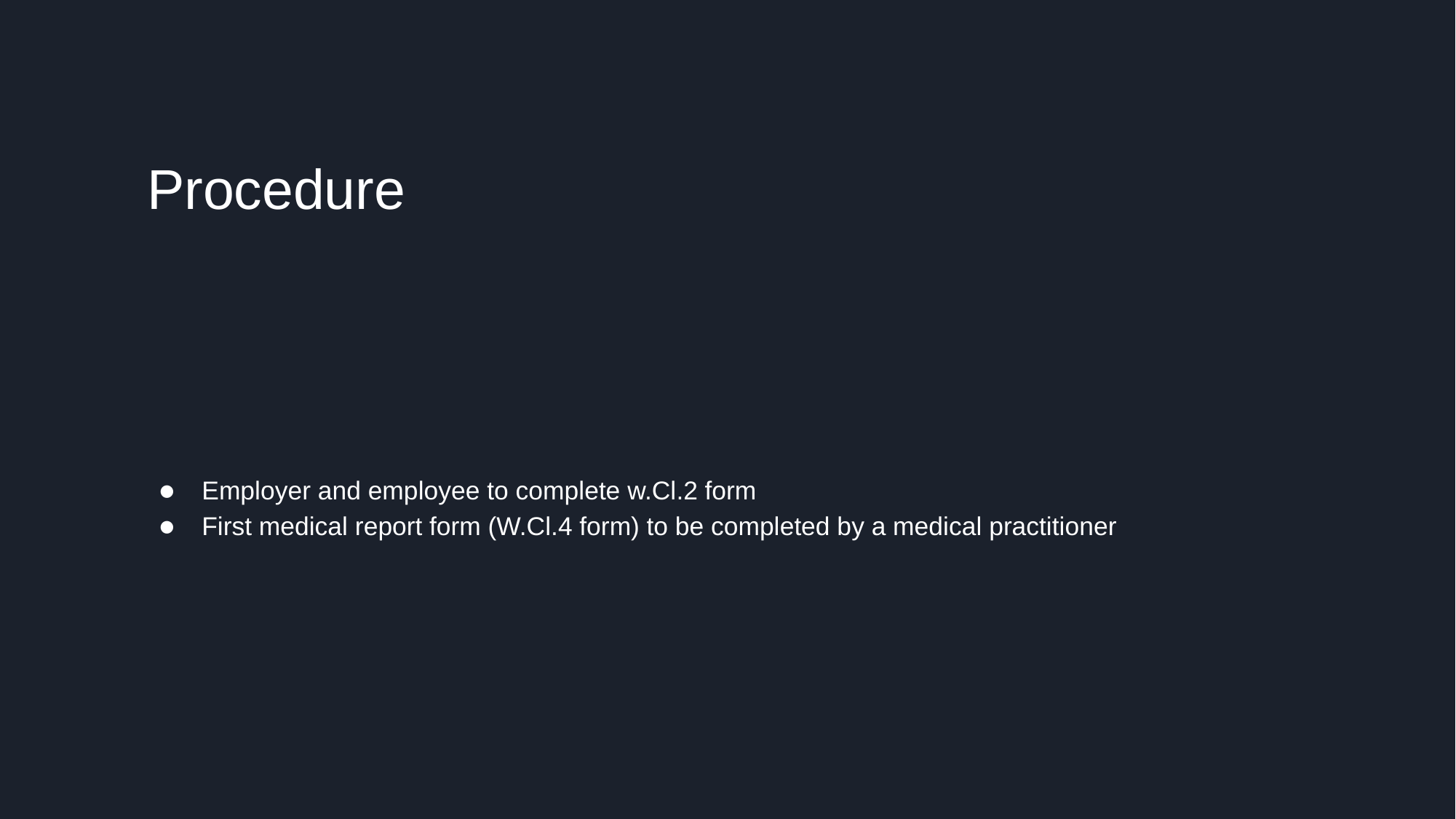

# Procedure
Employer and employee to complete w.Cl.2 form
First medical report form (W.Cl.4 form) to be completed by a medical practitioner